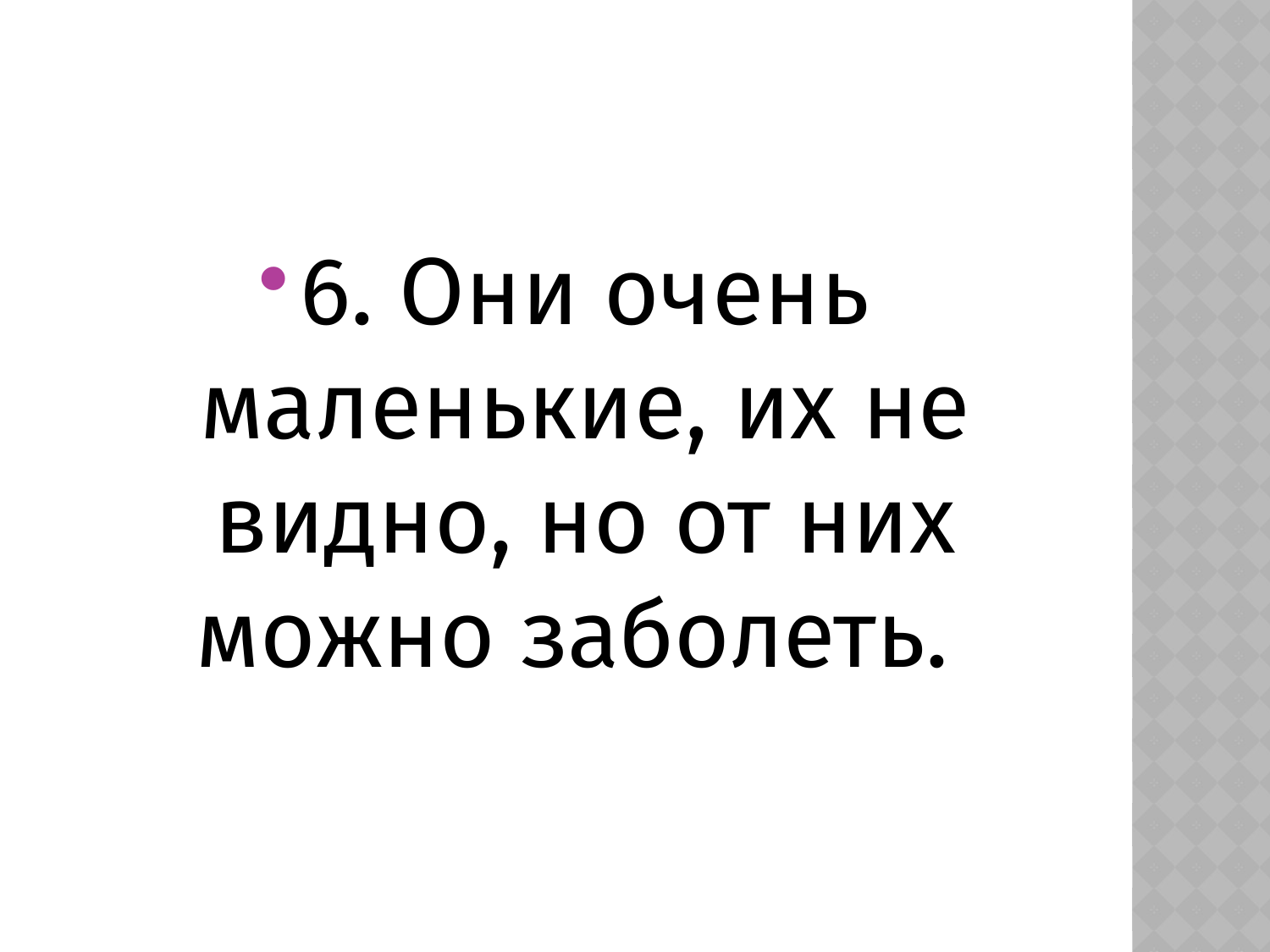

#
6. Они очень маленькие, их не видно, но от них можно заболеть.